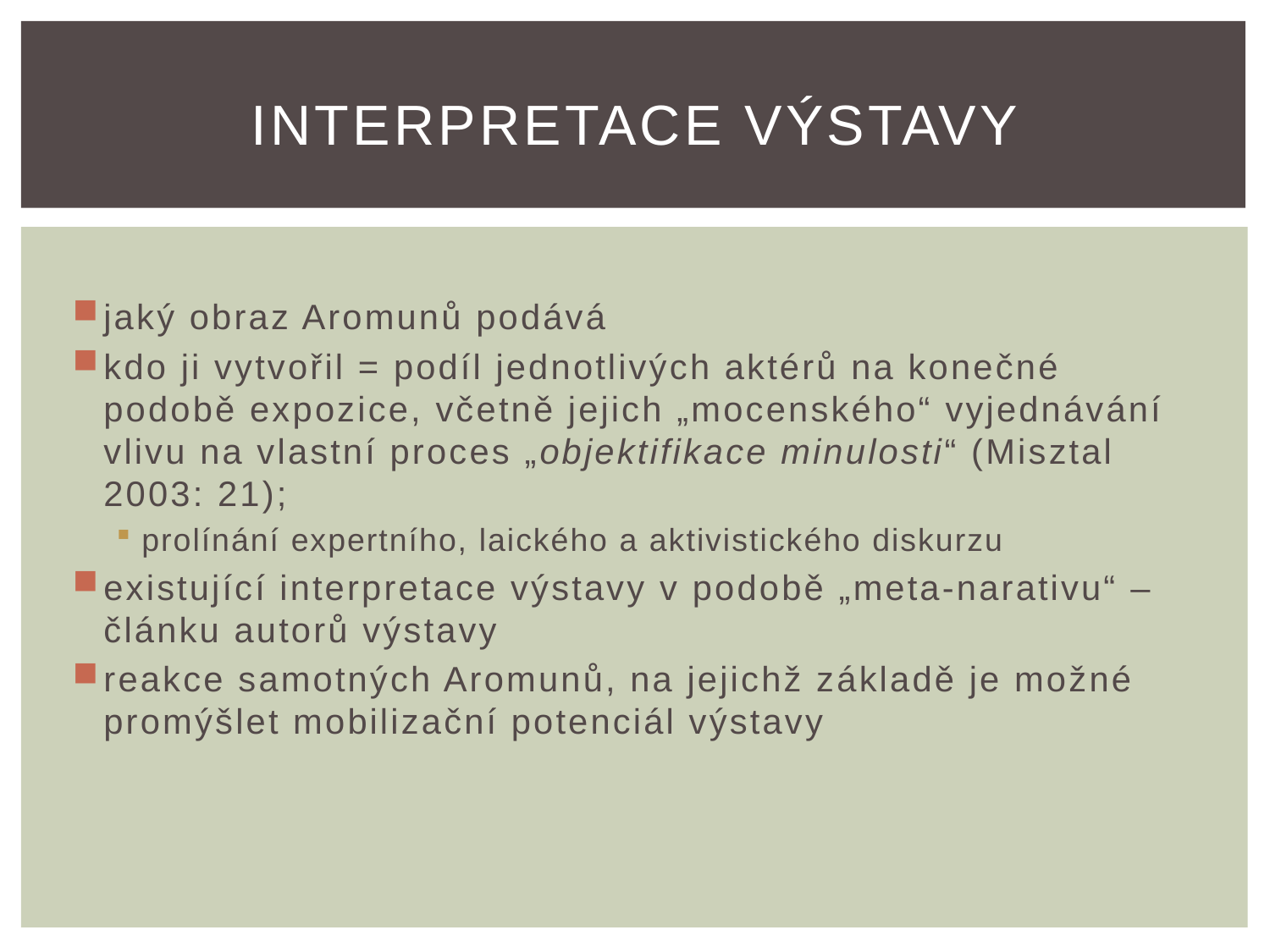

# Interpretace výstavy

jaký obraz Aromunů podává
kdo ji vytvořil = podíl jednotlivých aktérů na konečné podobě expozice, včetně jejich „mocenského“ vyjednávání vlivu na vlastní proces „objektifikace minulosti“ (Misztal 2003: 21);
prolínání expertního, laického a aktivistického diskurzu
existující interpretace výstavy v podobě „meta-narativu“ – článku autorů výstavy
reakce samotných Aromunů, na jejichž základě je možné promýšlet mobilizační potenciál výstavy